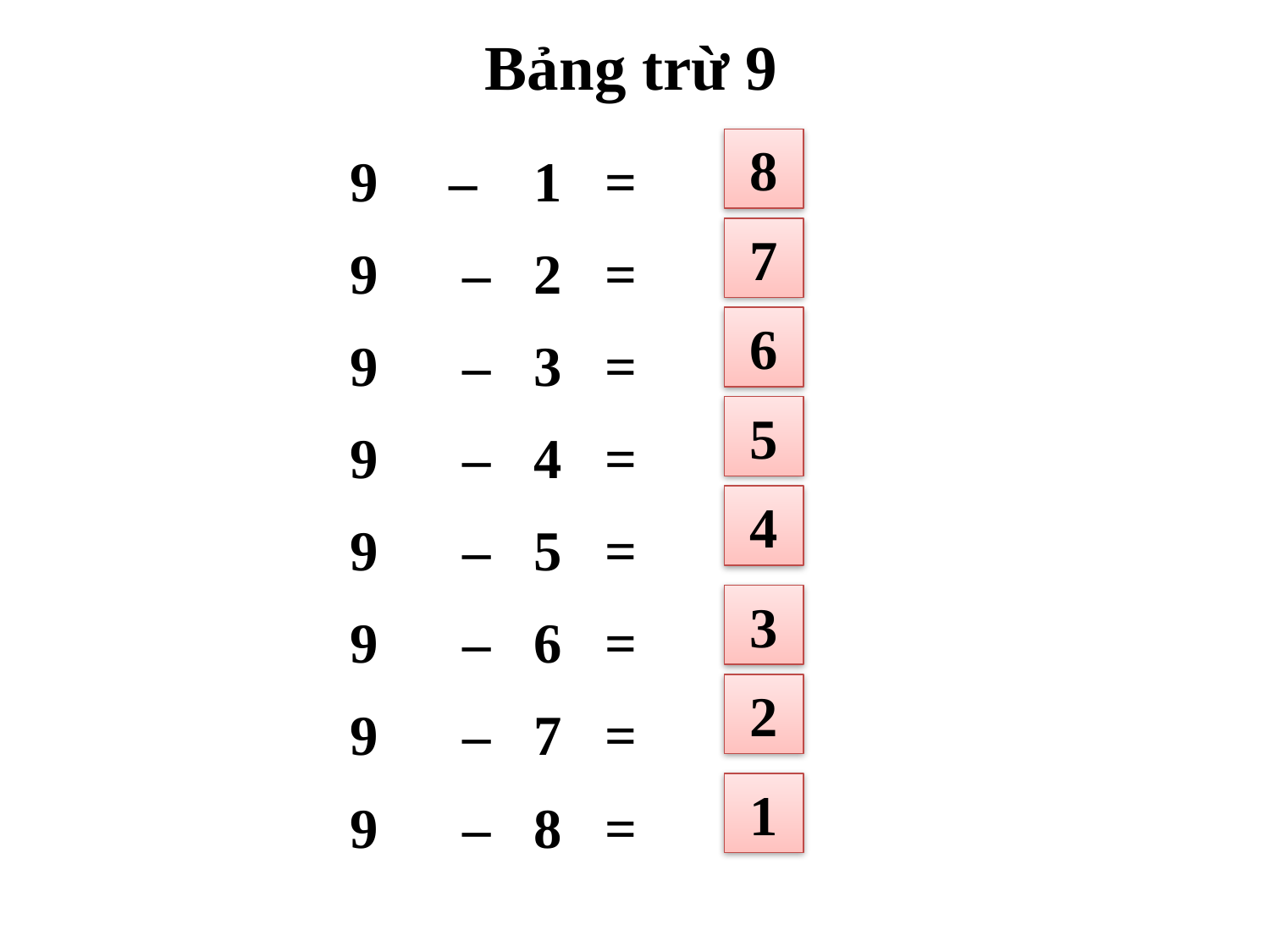

# Bảng trừ 9
8
9     –    1   =
9      –   2   =
9      –   3   =
9      –   4   =
9      –   5   =
9      –   6   =
9      –   7   =
9      –   8   =
7

6
5
4
3
2
1